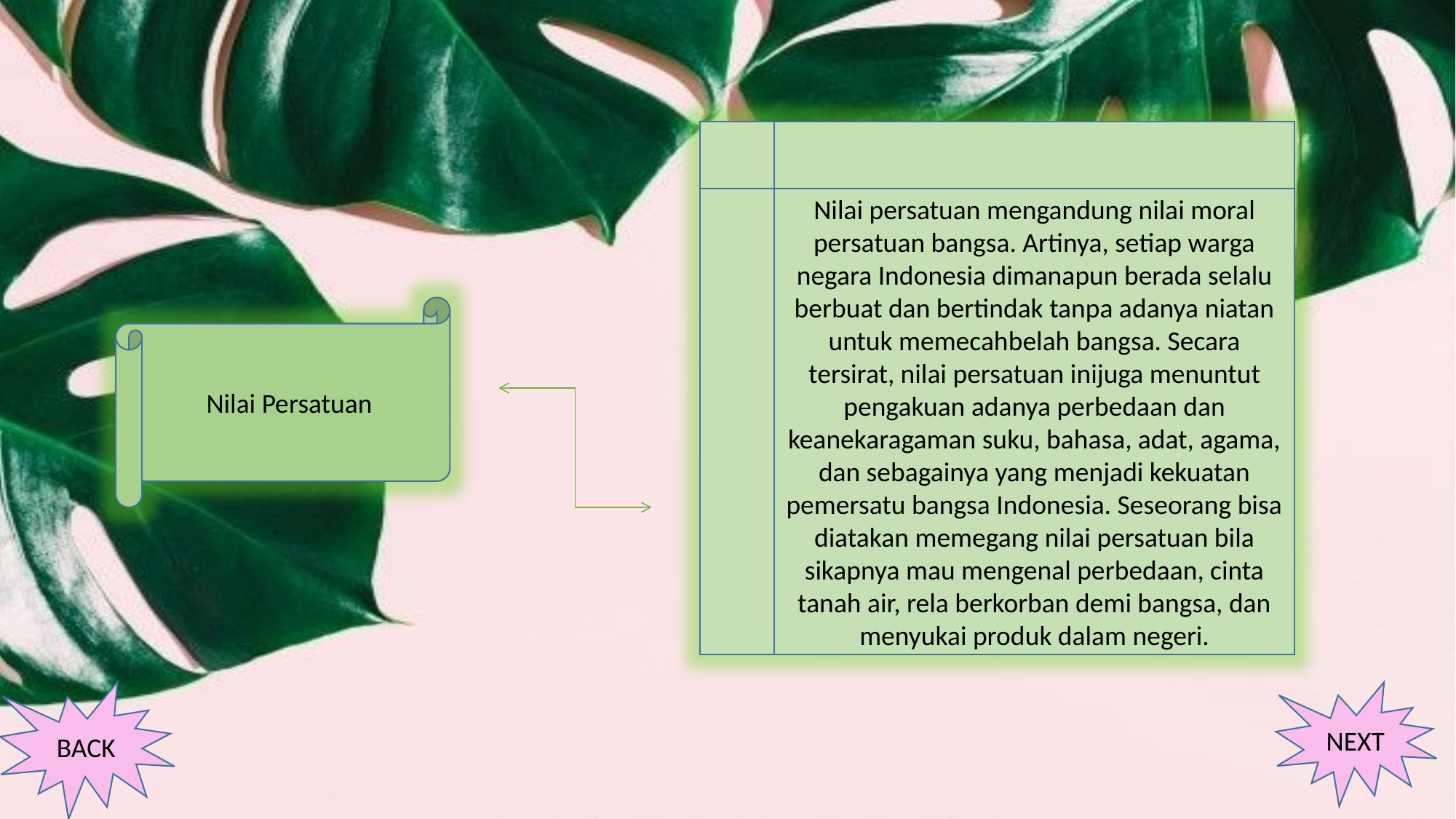

Nilai persatuan mengandung nilai moral persatuan bangsa. Artinya, setiap warga negara Indonesia dimanapun berada selalu berbuat dan bertindak tanpa adanya niatan untuk memecahbelah bangsa. Secara tersirat, nilai persatuan inijuga menuntut pengakuan adanya perbedaan dan keanekaragaman suku, bahasa, adat, agama, dan sebagainya yang menjadi kekuatan pemersatu bangsa Indonesia. Seseorang bisa diatakan memegang nilai persatuan bila sikapnya mau mengenal perbedaan, cinta tanah air, rela berkorban demi bangsa, dan menyukai produk dalam negeri.
Nilai Persatuan
BACK
NEXT